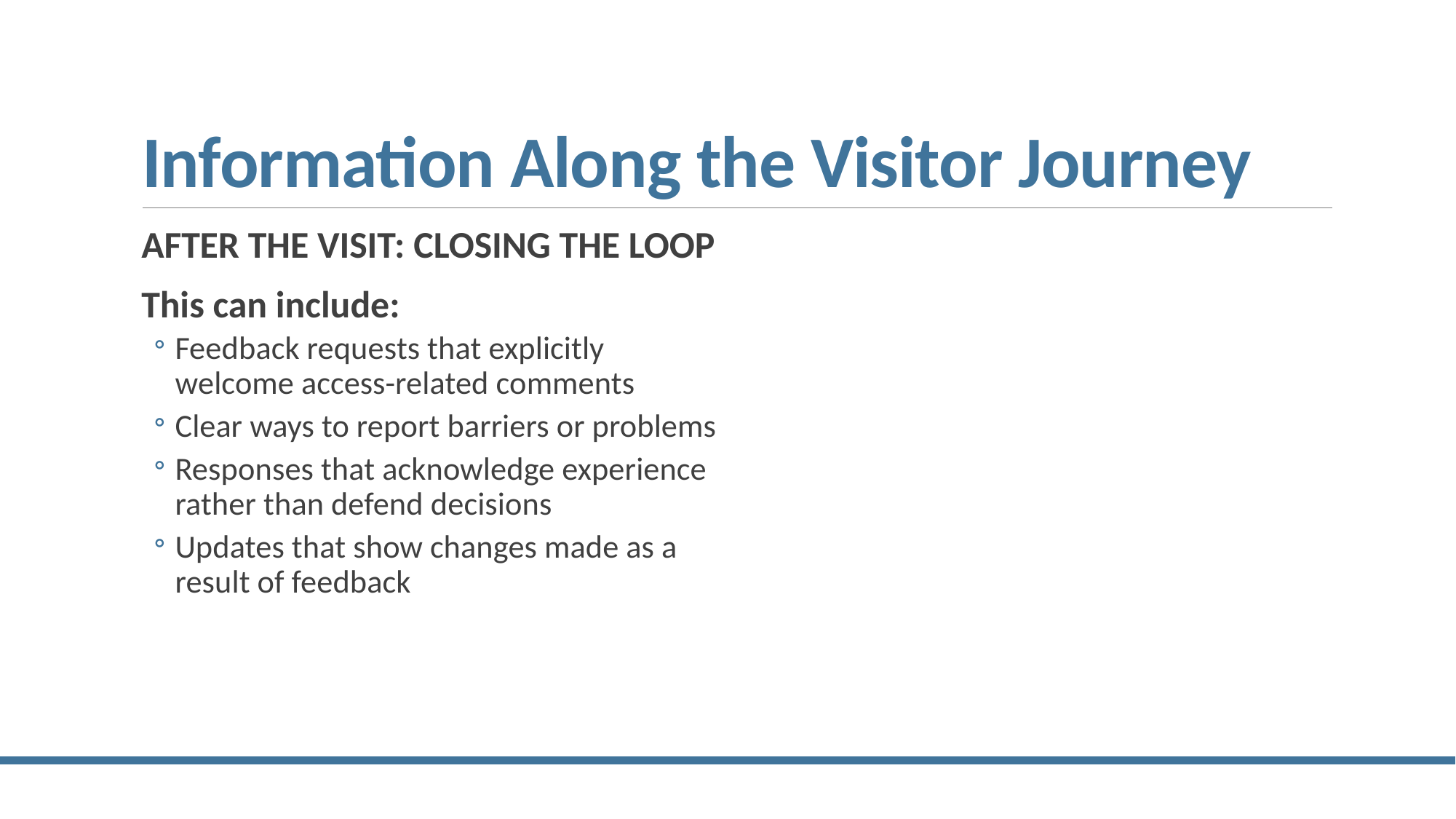

# Information Along the Visitor Journey
AFTER THE VISIT: CLOSING THE LOOP
This can include:
Feedback requests that explicitly welcome access-related comments
Clear ways to report barriers or problems
Responses that acknowledge experience rather than defend decisions
Updates that show changes made as a result of feedback